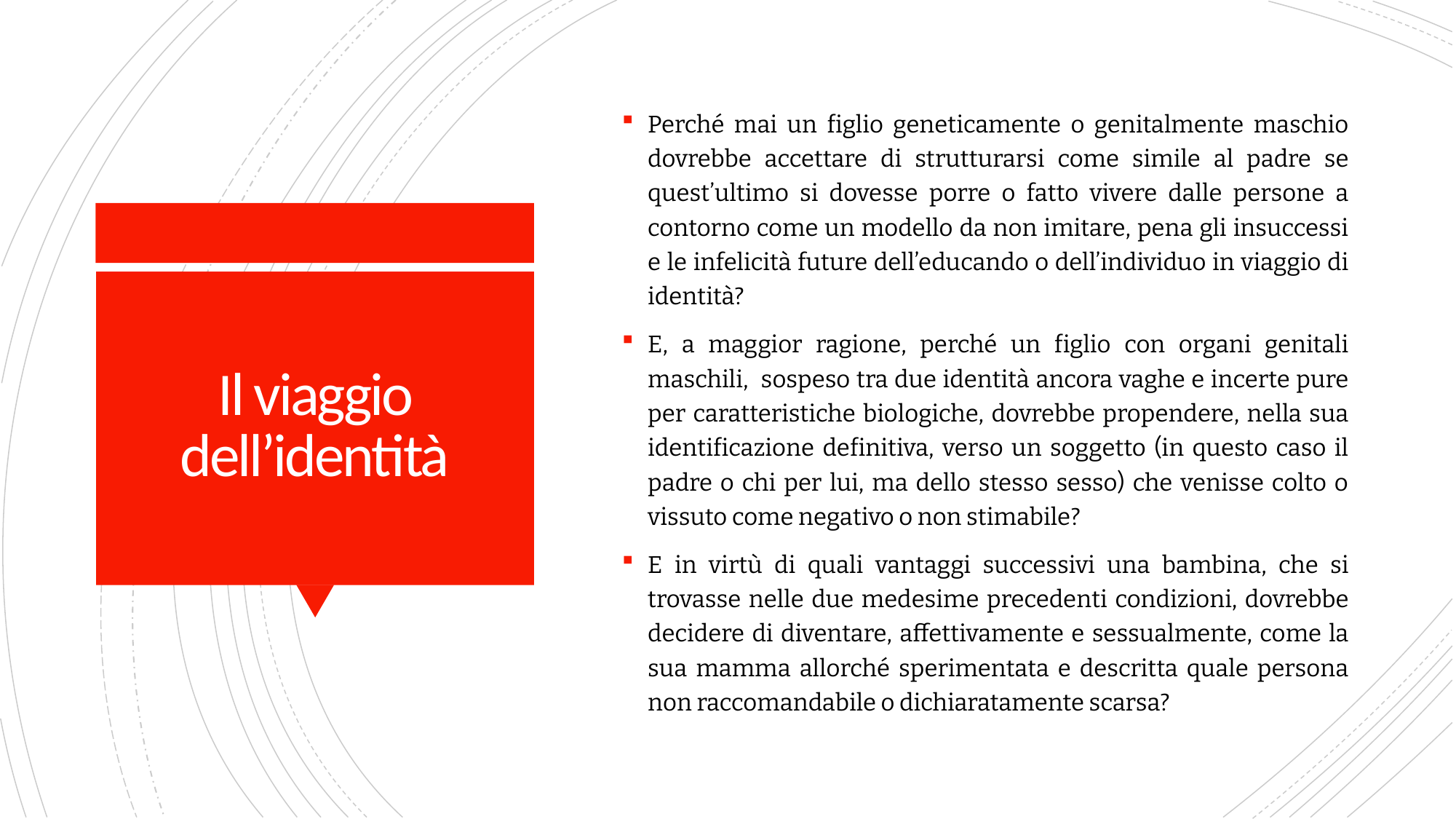

Perché mai un figlio geneticamente o genitalmente maschio dovrebbe accettare di strutturarsi come simile al padre se quest’ultimo si dovesse porre o fatto vivere dalle persone a contorno come un modello da non imitare, pena gli insuccessi e le infelicità future dell’educando o dell’individuo in viaggio di identità?
E, a maggior ragione, perché un figlio con organi genitali maschili,  sospeso tra due identità ancora vaghe e incerte pure per caratteristiche biologiche, dovrebbe propendere, nella sua identificazione definitiva, verso un soggetto (in questo caso il padre o chi per lui, ma dello stesso sesso) che venisse colto o vissuto come negativo o non stimabile?
E in virtù di quali vantaggi successivi una bambina, che si trovasse nelle due medesime precedenti condizioni, dovrebbe decidere di diventare, affettivamente e sessualmente, come la sua mamma allorché sperimentata e descritta quale persona non raccomandabile o dichiaratamente scarsa?
# Il viaggio dell’identità